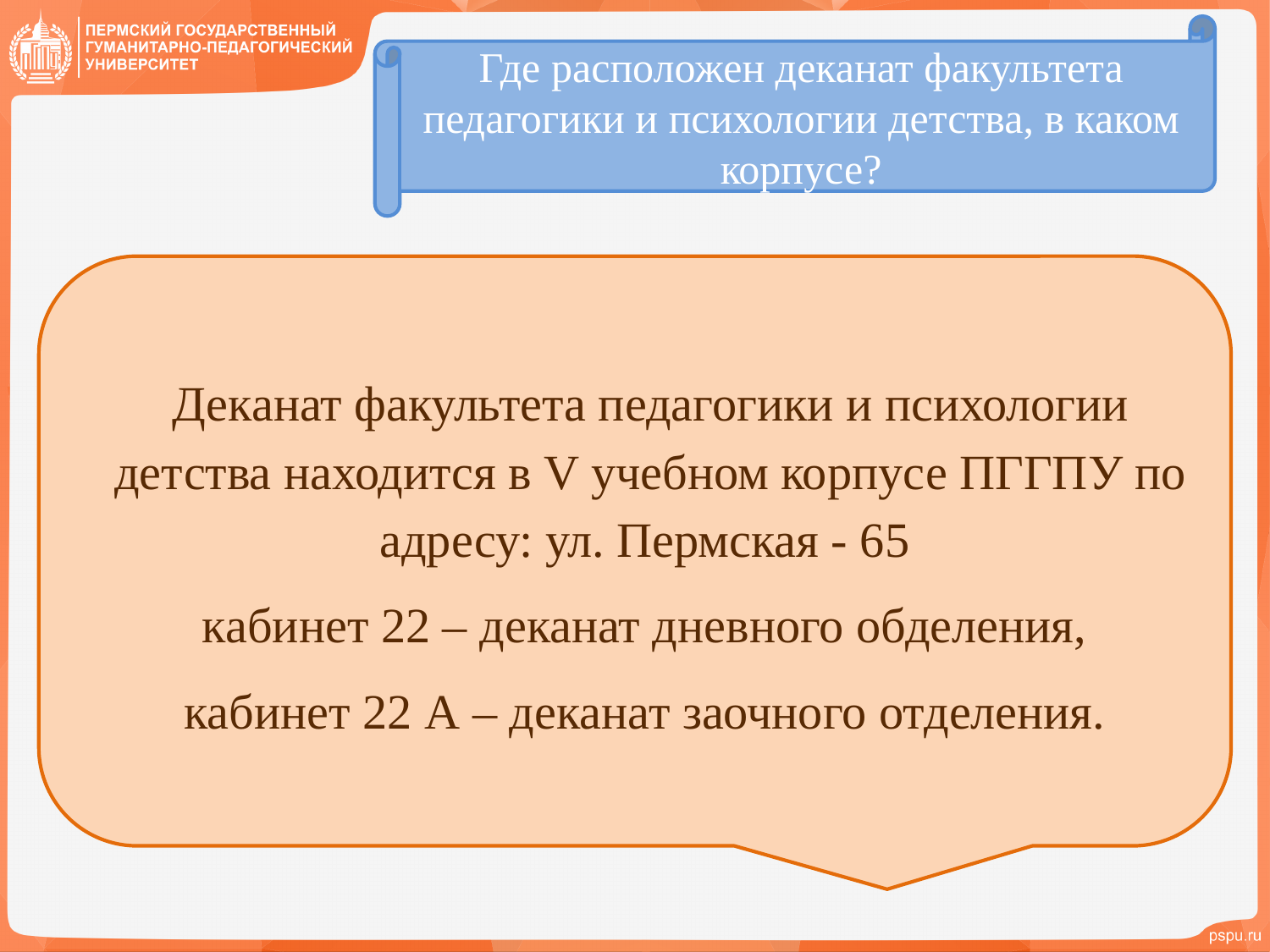

Где расположен деканат факультета педагогики и психологии детства, в каком корпусе?
Деканат факультета педагогики и психологии детства находится в V учебном корпусе ПГГПУ по адресу: ул. Пермская - 65
кабинет 22 – деканат дневного обделения,
кабинет 22 А – деканат заочного отделения.